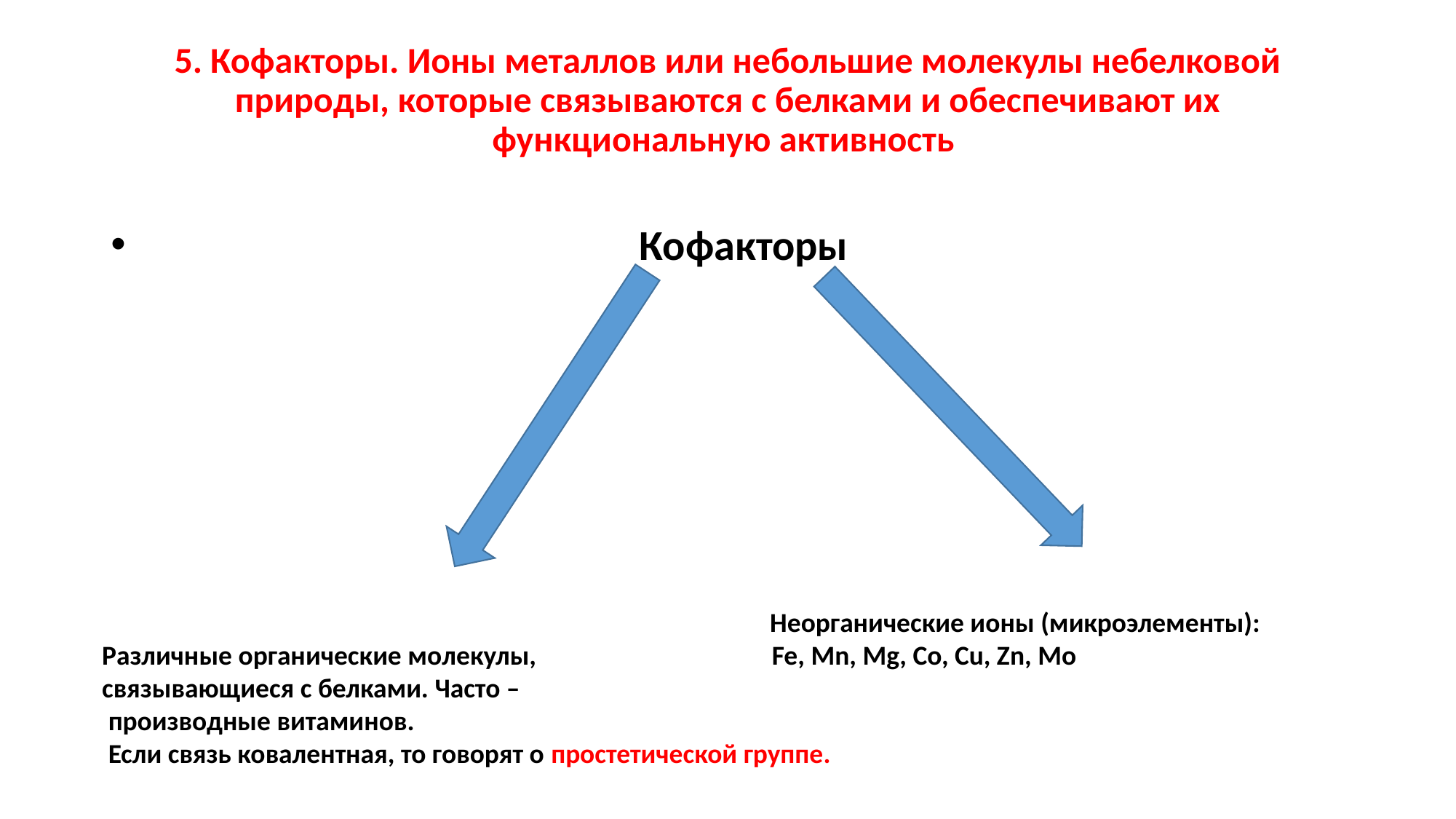

# 5. Кофакторы. Ионы металлов или небольшие молекулы небелковой природы, которые связываются с белками и обеспечивают их функциональную активность
                                                    Кофакторы

                                                                                                            Неорганические ионы (микроэлементы):
Различные органические молекулы,                                      Fe, Mn, Mg, Co, Cu, Zn, Mo
связывающиеся с белками. Часто –
 производные витаминов.
 Если связь ковалентная, то говорят о простетической группе.